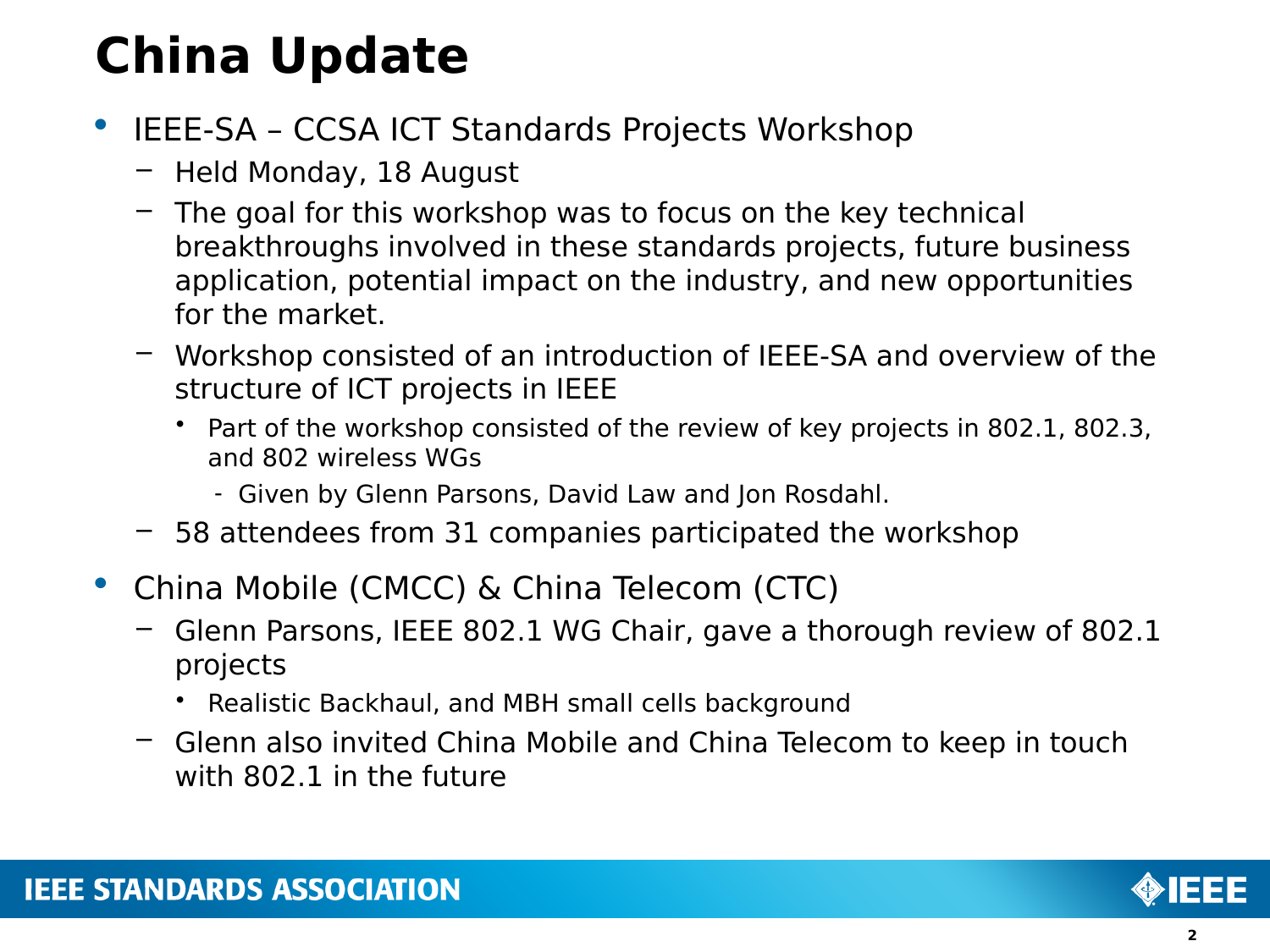

# China Update
IEEE-SA – CCSA ICT Standards Projects Workshop
Held Monday, 18 August
The goal for this workshop was to focus on the key technical breakthroughs involved in these standards projects, future business application, potential impact on the industry, and new opportunities for the market.
Workshop consisted of an introduction of IEEE-SA and overview of the structure of ICT projects in IEEE
Part of the workshop consisted of the review of key projects in 802.1, 802.3, and 802 wireless WGs
Given by Glenn Parsons, David Law and Jon Rosdahl.
58 attendees from 31 companies participated the workshop
China Mobile (CMCC) & China Telecom (CTC)
Glenn Parsons, IEEE 802.1 WG Chair, gave a thorough review of 802.1 projects
Realistic Backhaul, and MBH small cells background
Glenn also invited China Mobile and China Telecom to keep in touch with 802.1 in the future
2